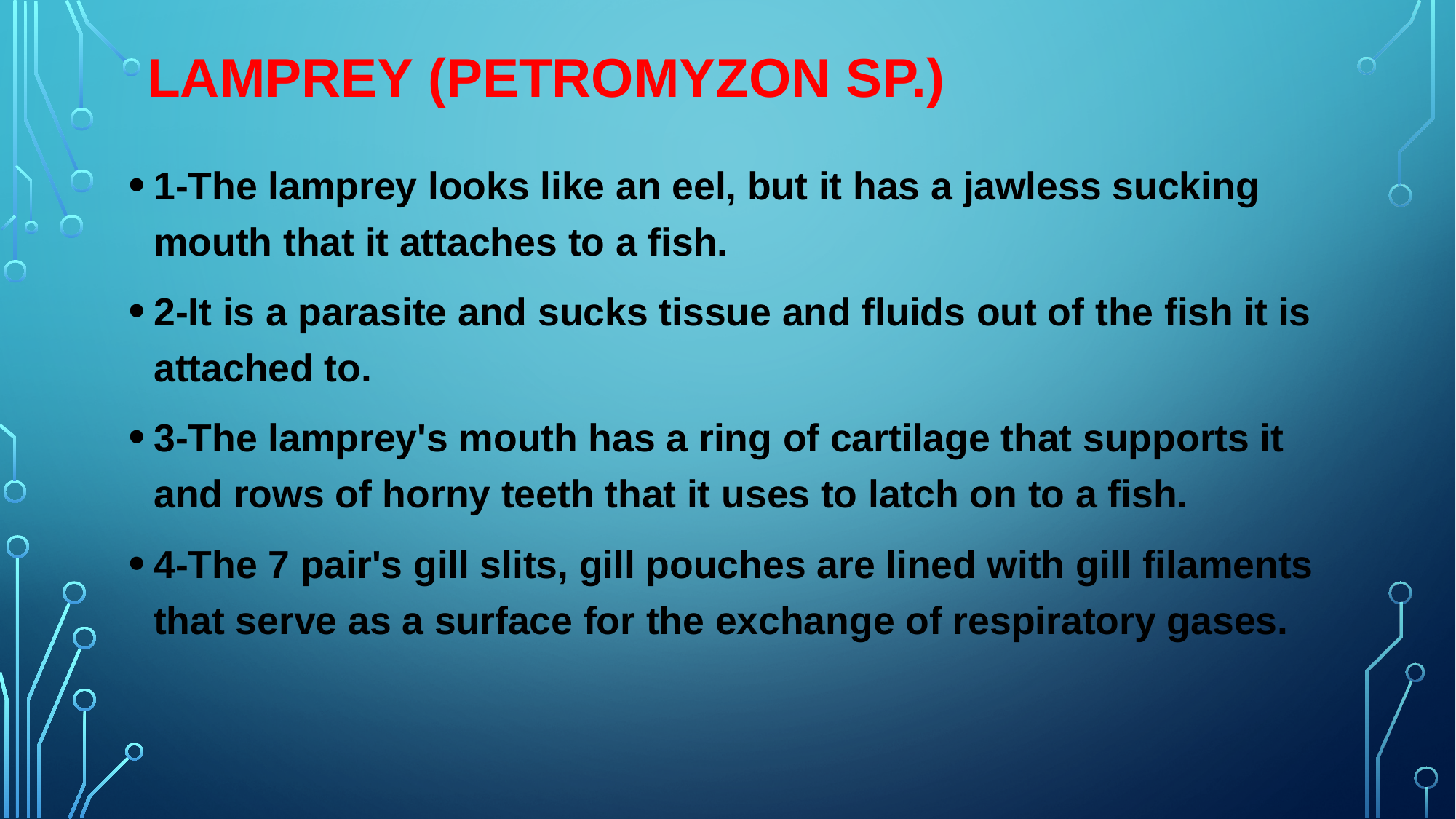

# Lamprey (Petromyzon Sp.)

1-The lamprey looks like an eel, but it has a jawless sucking mouth that it attaches to a fish.
2-It is a parasite and sucks tissue and fluids out of the fish it is attached to.
3-The lamprey's mouth has a ring of cartilage that supports it and rows of horny teeth that it uses to latch on to a fish.
4-The 7 pair's gill slits, gill pouches are lined with gill filaments that serve as a surface for the exchange of respiratory gases.